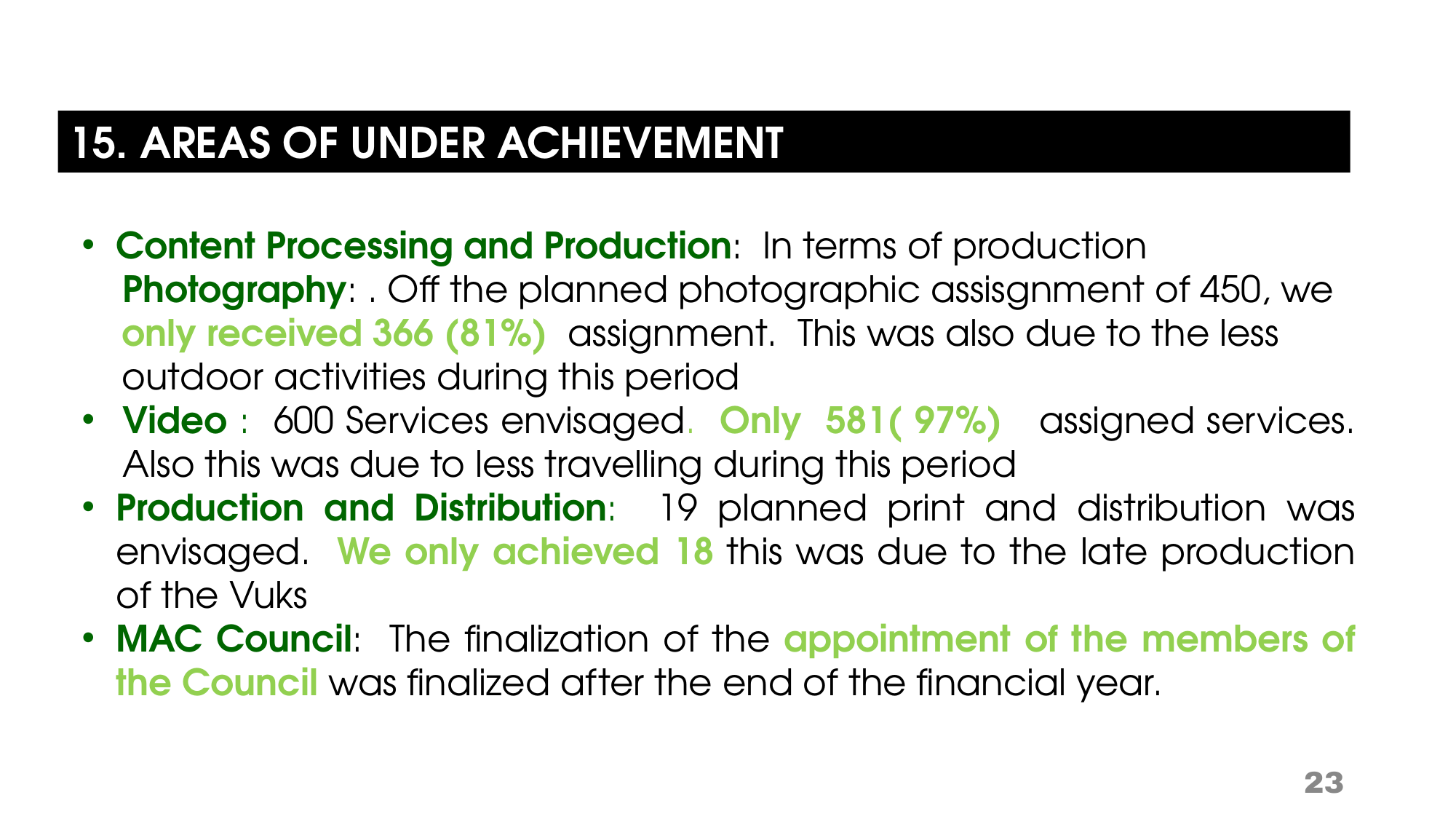

15. AREAS OF UNDER ACHIEVEMENT

Content Processing and Production:  In terms of production
    Photography: . Off the planned photographic assisgnment of 450, we
    only received 366 (81%)  assignment.  This was also due to the less
    outdoor activities during this period
Video :  600 Services envisaged.  Only  581( 97%)   assigned services. Also this was due to less travelling during this period
Production and Distribution:  19 planned print and distribution was envisaged.  We only achieved 18 this was due to the late production of the Vuks
MAC Council:  The finalization of the appointment of the members of the Council was finalized after the end of the financial year.
23